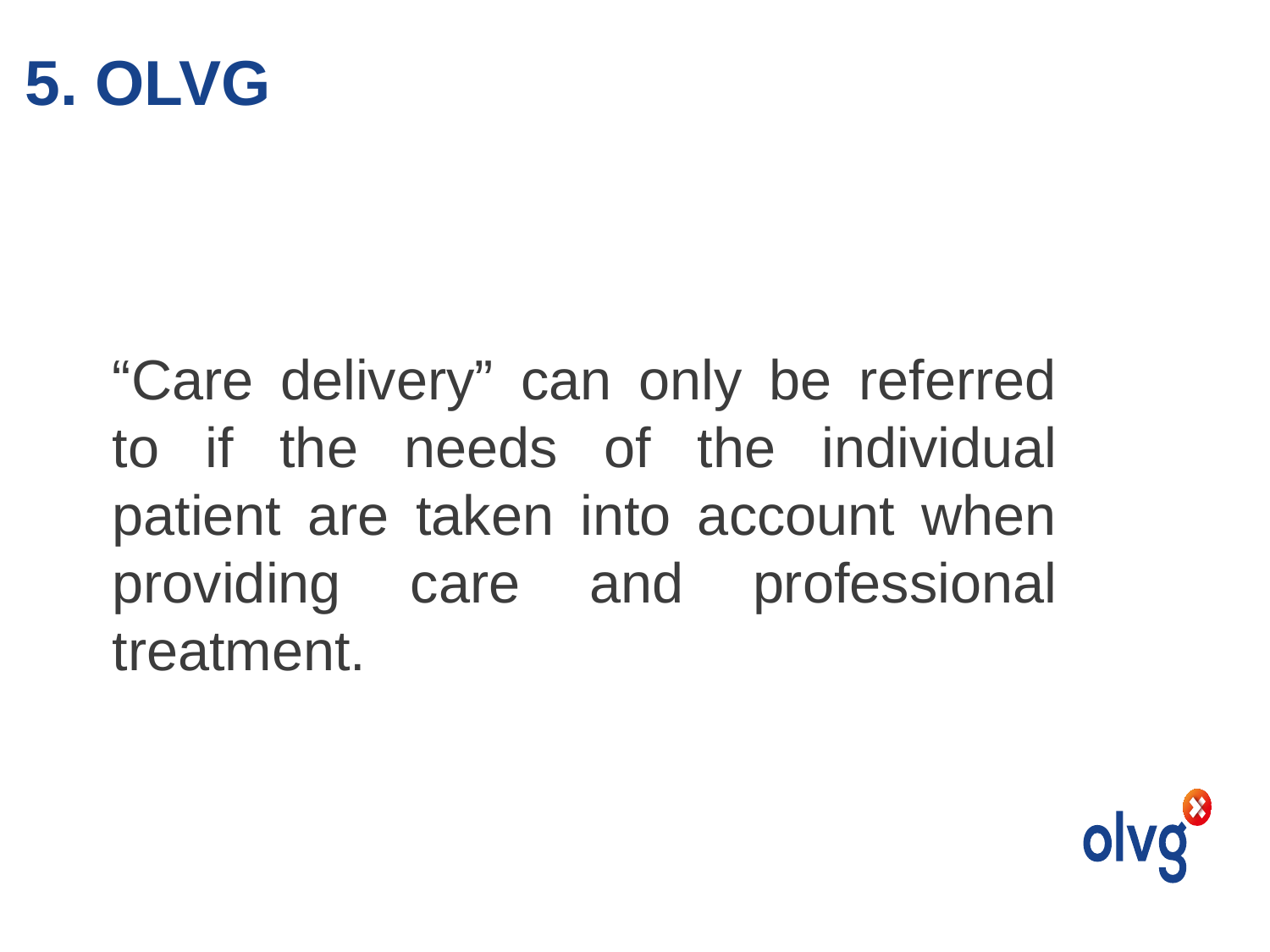

# 5. OLVG
“Care delivery” can only be referred to if the needs of the individual patient are taken into account when providing care and professional treatment.